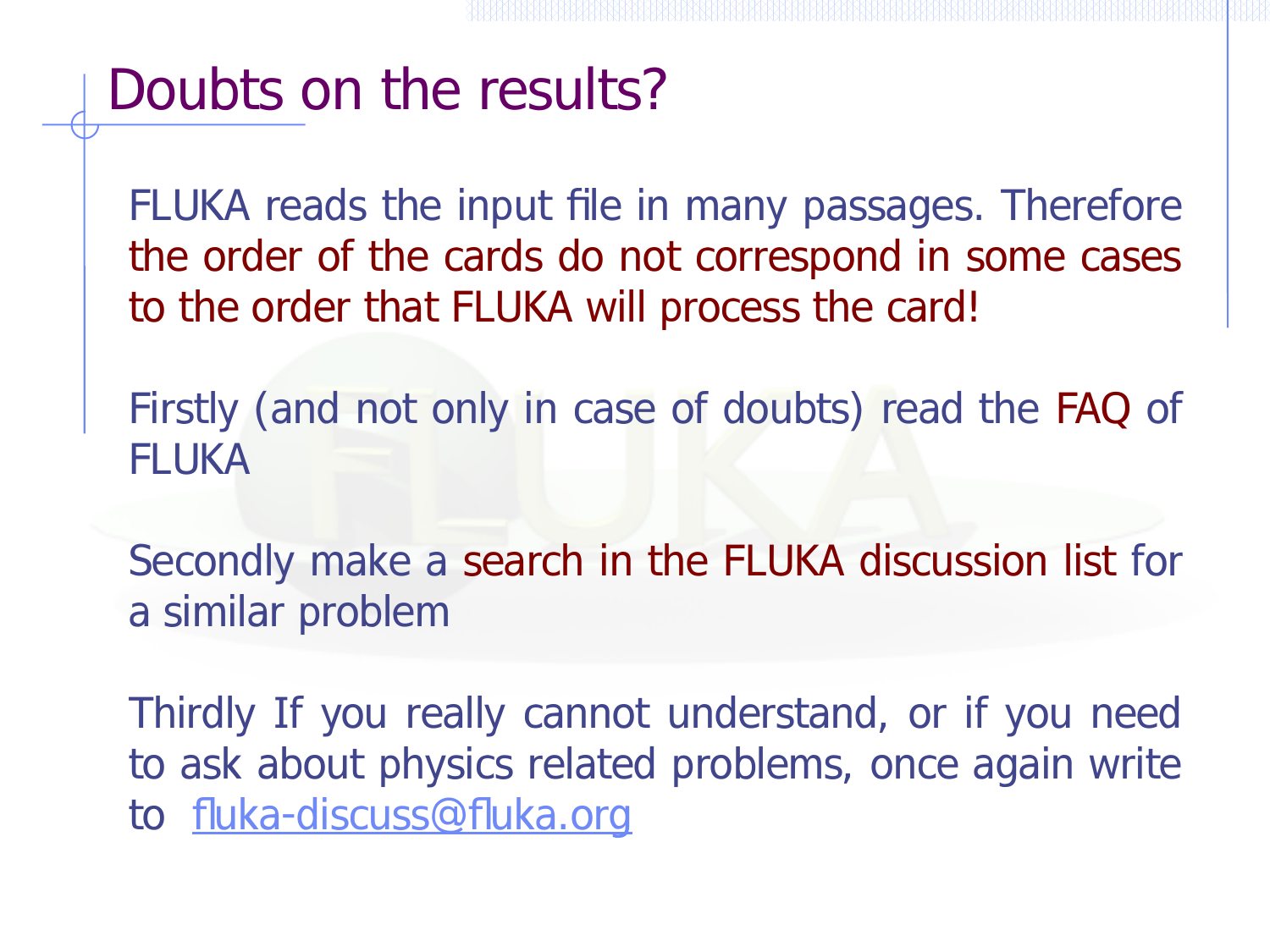

# Doubts on the results?
FLUKA reads the input file in many passages. Therefore the order of the cards do not correspond in some cases to the order that FLUKA will process the card!

Firstly (and not only in case of doubts) read the FAQ of FLUKA

Secondly make a search in the FLUKA discussion list for a similar problem

Thirdly If you really cannot understand, or if you need to ask about physics related problems, once again write to  fluka-discuss@fluka.org